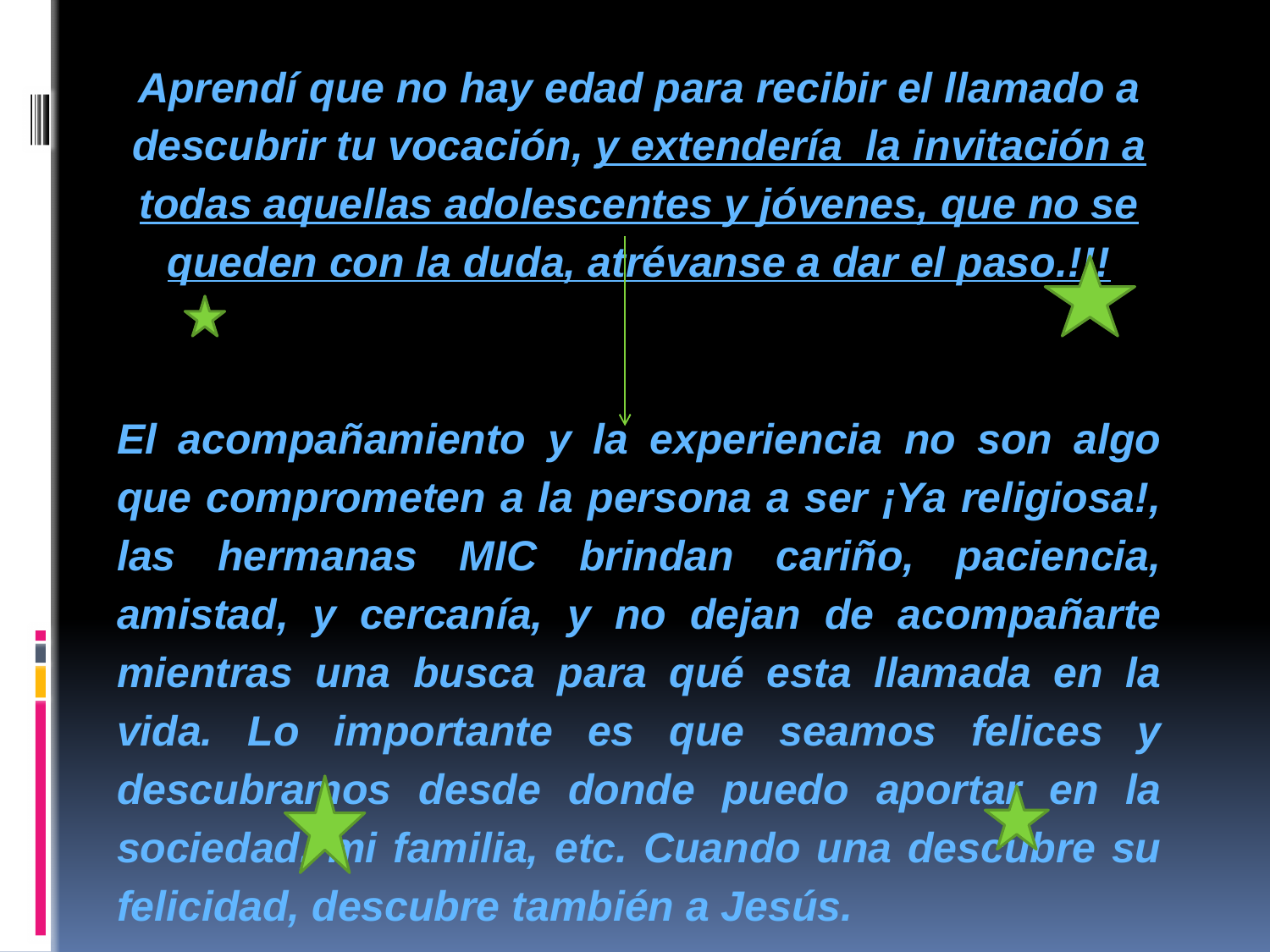

Aprendí que no hay edad para recibir el llamado a descubrir tu vocación, y extendería  la invitación a todas aquellas adolescentes y jóvenes, que no se queden con la duda, atrévanse a dar el paso.!!!

El acompañamiento y la experiencia no son algo que comprometen a la persona a ser ¡Ya religiosa!, las hermanas MIC brindan cariño, paciencia, amistad, y cercanía, y no dejan de acompañarte mientras una busca para qué esta llamada en la vida. Lo importante es que seamos felices y descubramos desde donde puedo aportar en la sociedad, mi familia, etc. Cuando una descubre su felicidad, descubre también a Jesús.